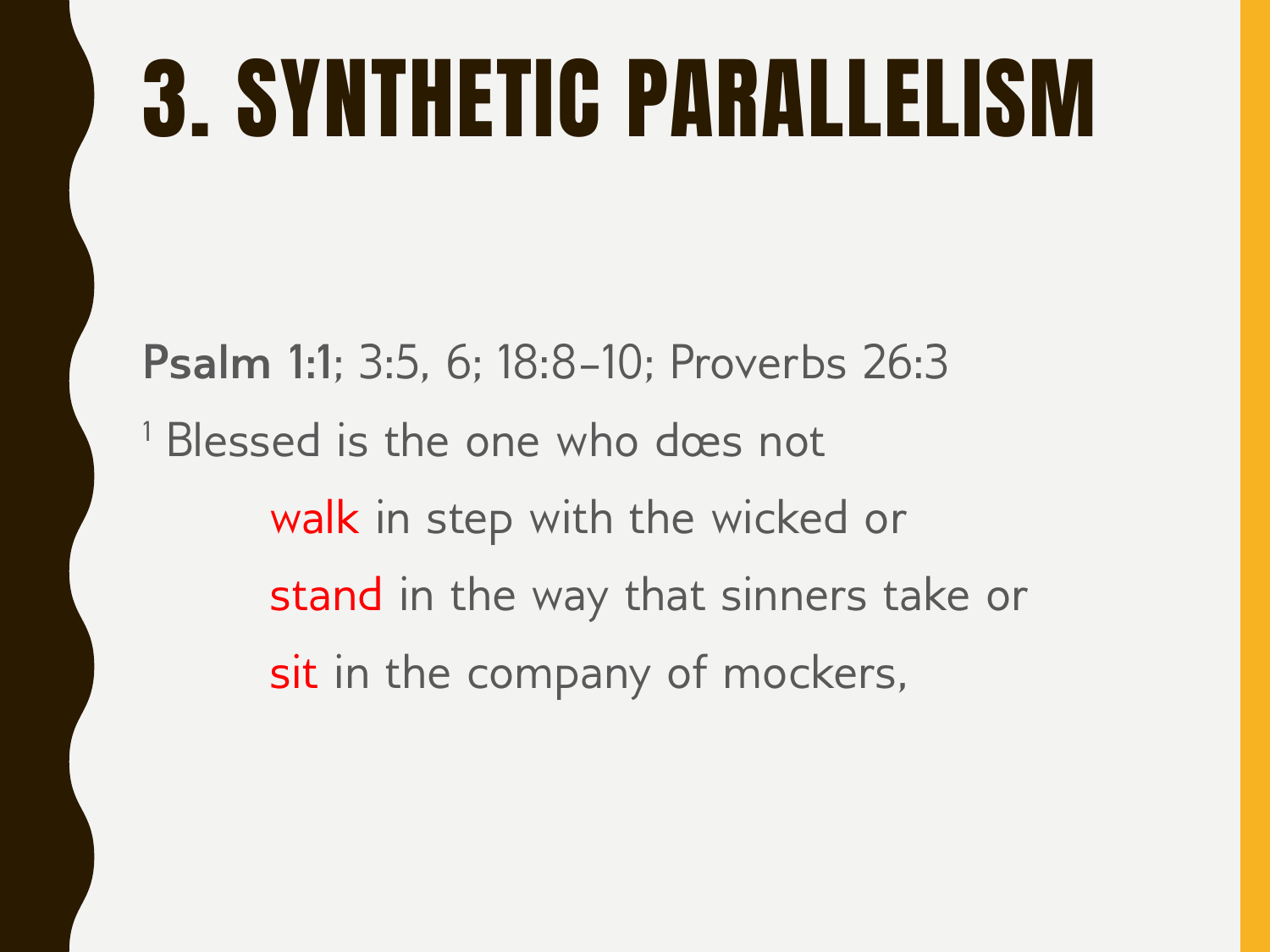

# 3. Synthetic Parallelism
Psalm 1:1; 3:5, 6; 18:8–10; Proverbs 26:3
1 Blessed is the one who does not
	walk in step with the wicked or
	stand in the way that sinners take or
	sit in the company of mockers,